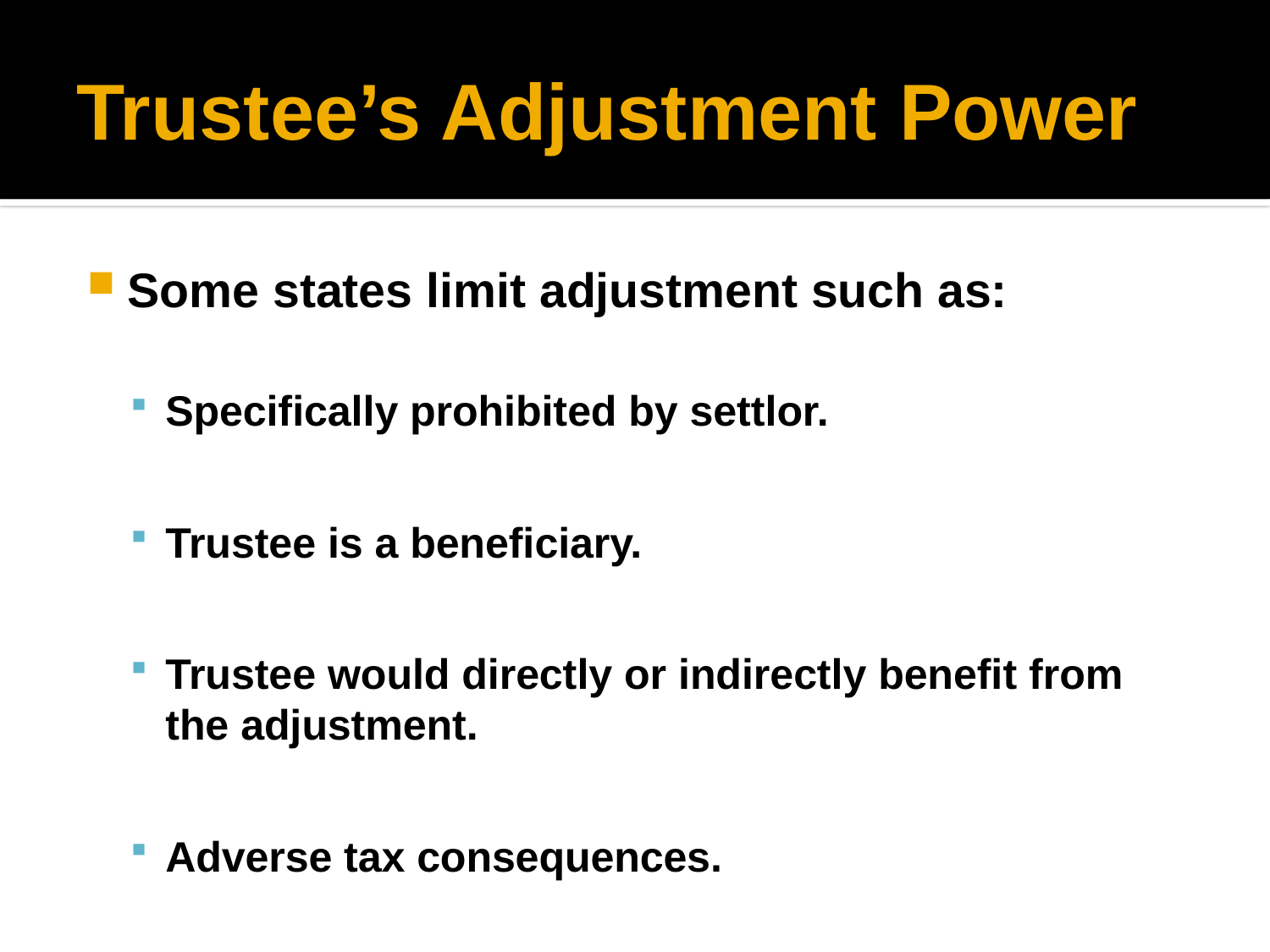

# Trustee’s Adjustment Power
Some states limit adjustment such as:

Specifically prohibited by settlor.

Trustee is a beneficiary.

Trustee would directly or indirectly benefit from the adjustment.

Adverse tax consequences.